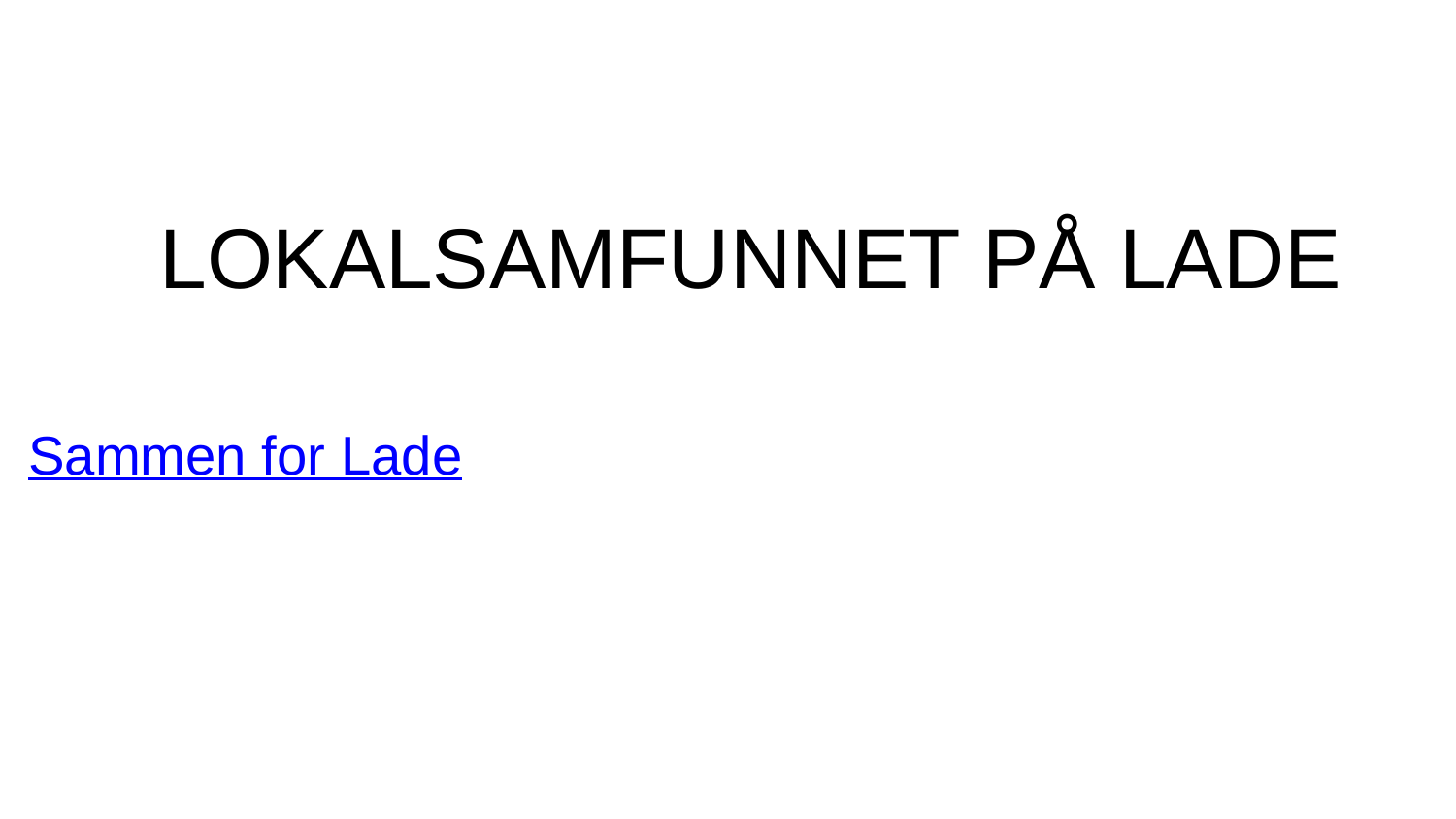

# LOKALSAMFUNNET PÅ LADE
Sammen for Lade